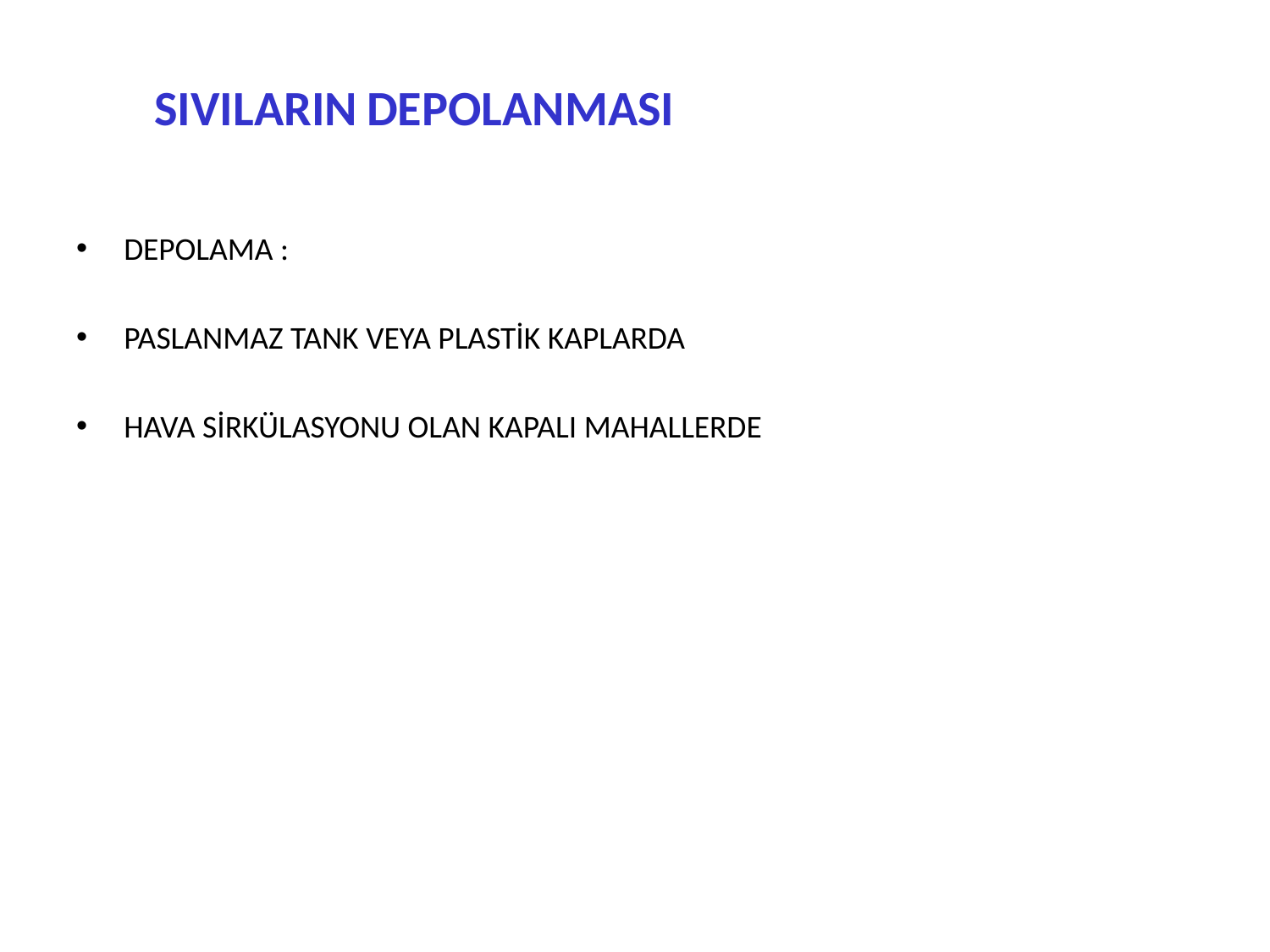

# SIVILARIN DEPOLANMASI
DEPOLAMA :

PASLANMAZ TANK VEYA PLASTİK KAPLARDA

HAVA SİRKÜLASYONU OLAN KAPALI MAHALLERDE